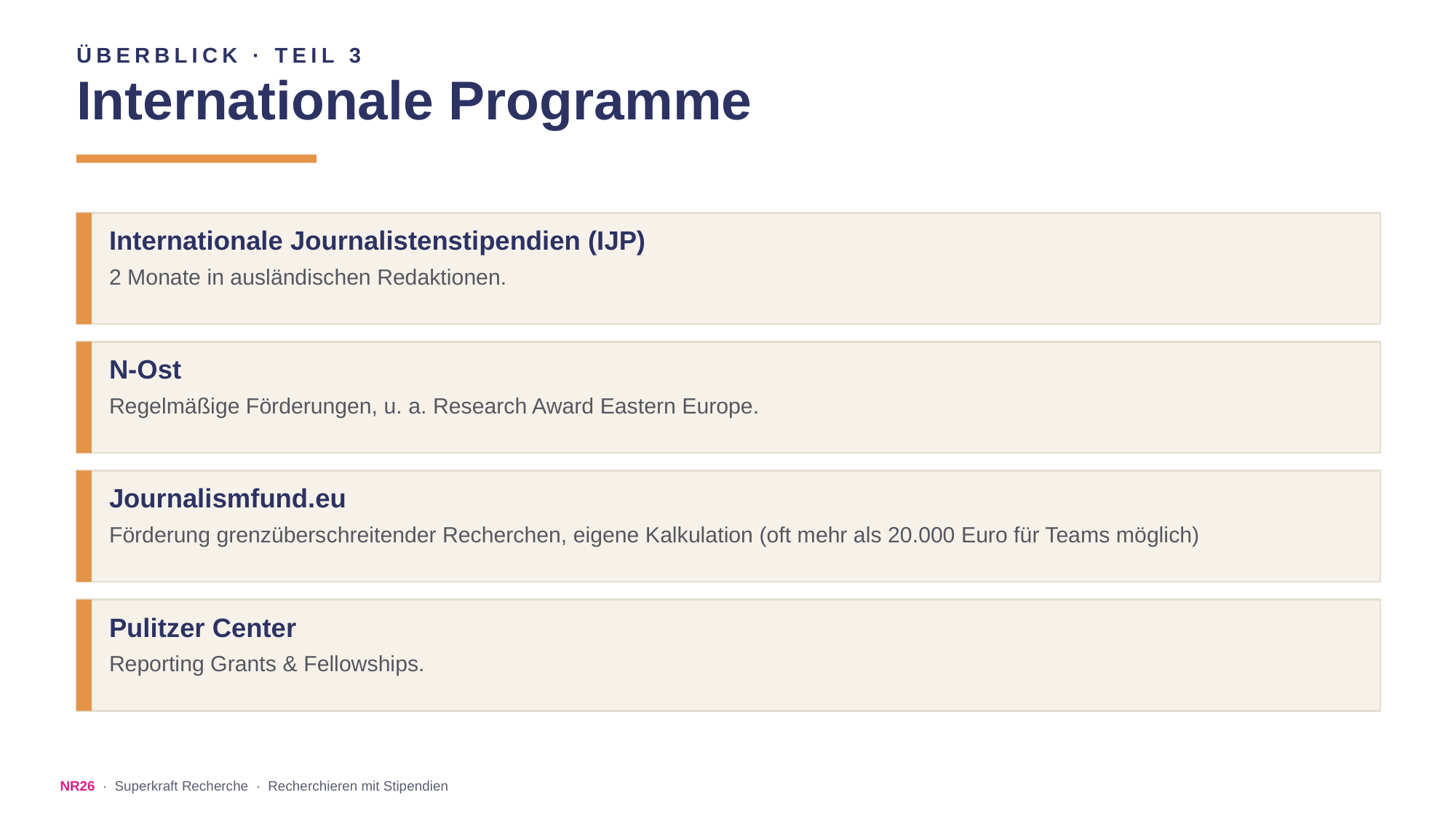

ÜBERBLICK · TEIL 3
Internationale Programme

Internationale Journalistenstipendien (IJP)
2 Monate in ausländischen Redaktionen.

N-Ost
Regelmäßige Förderungen, u. a. Research Award Eastern Europe.

Journalismfund.eu
Förderung grenzüberschreitender Recherchen, eigene Kalkulation (oft mehr als 20.000 Euro für Teams möglich)

Pulitzer Center
Reporting Grants & Fellowships.
NR26  ·  Superkraft Recherche  ·  Recherchieren mit Stipendien